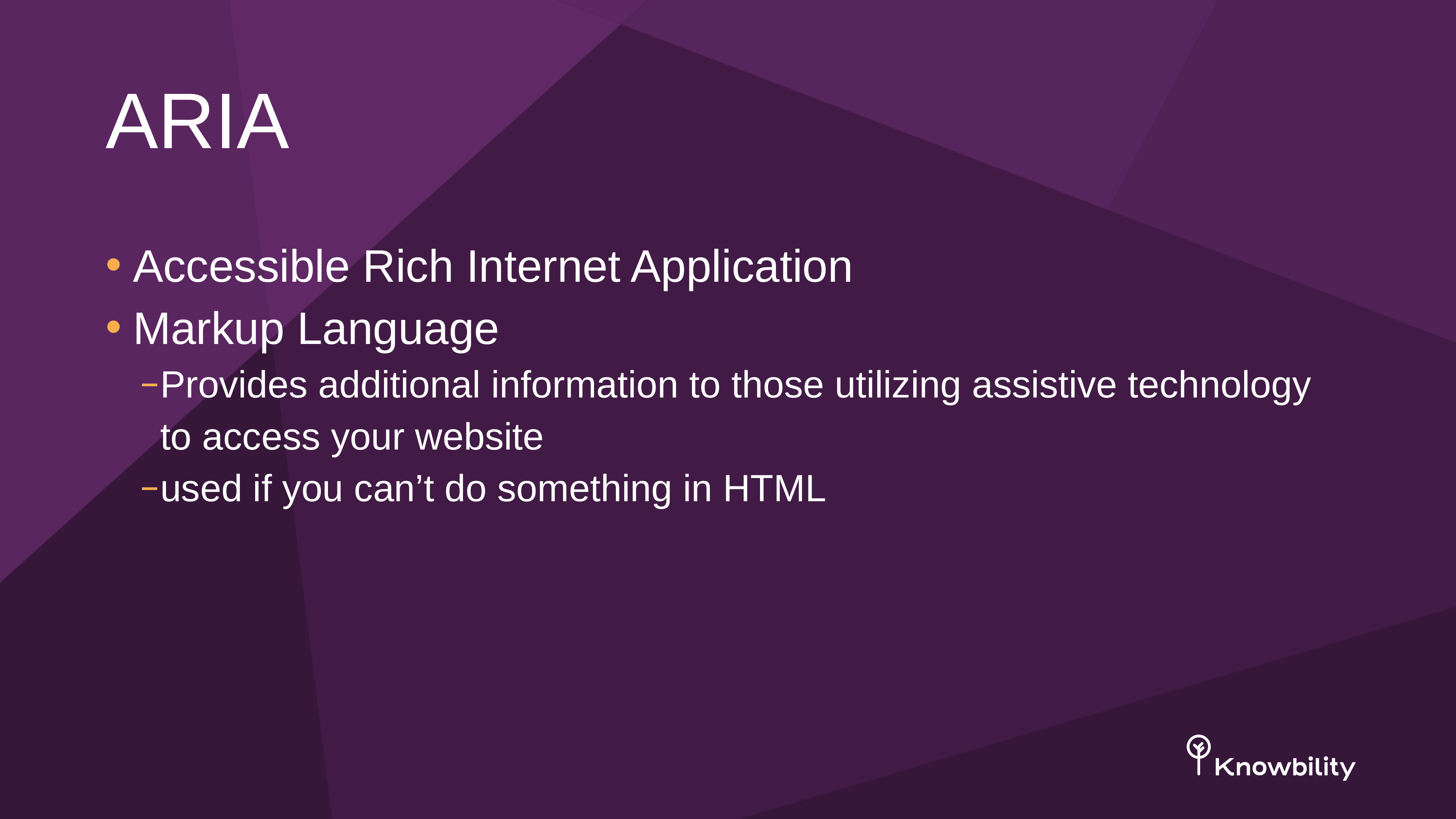

# ARIA
Accessible Rich Internet Application
Markup Language
Provides additional information to those utilizing assistive technology to access your website
used if you can’t do something in HTML